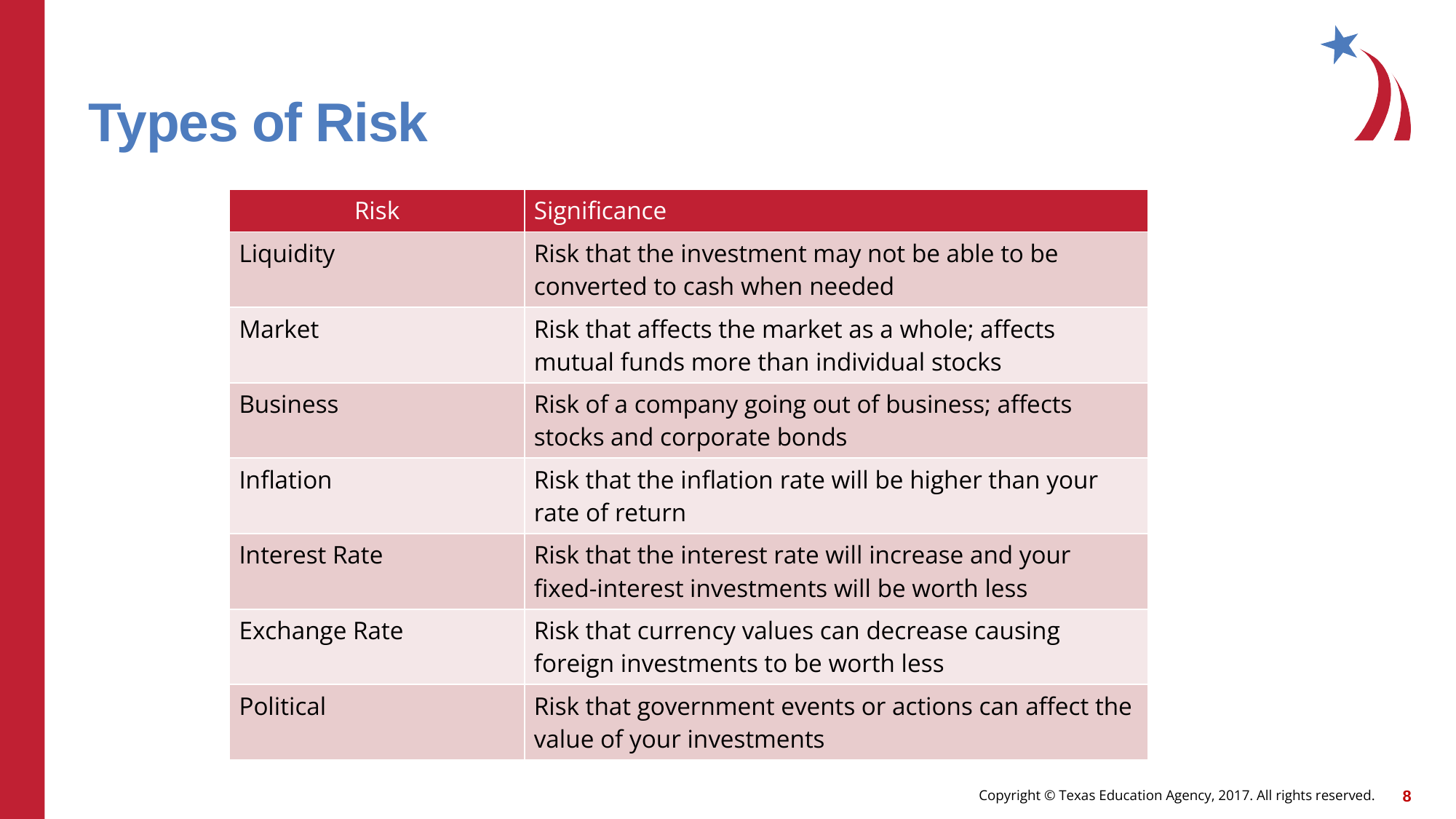

# Types of Risk
| Risk | Significance |
| --- | --- |
| Liquidity | Risk that the investment may not be able to be converted to cash when needed |
| Market | Risk that affects the market as a whole; affects mutual funds more than individual stocks |
| Business | Risk of a company going out of business; affects stocks and corporate bonds |
| Inflation | Risk that the inflation rate will be higher than your rate of return |
| Interest Rate | Risk that the interest rate will increase and your fixed-interest investments will be worth less |
| Exchange Rate | Risk that currency values can decrease causing foreign investments to be worth less |
| Political | Risk that government events or actions can affect the value of your investments |